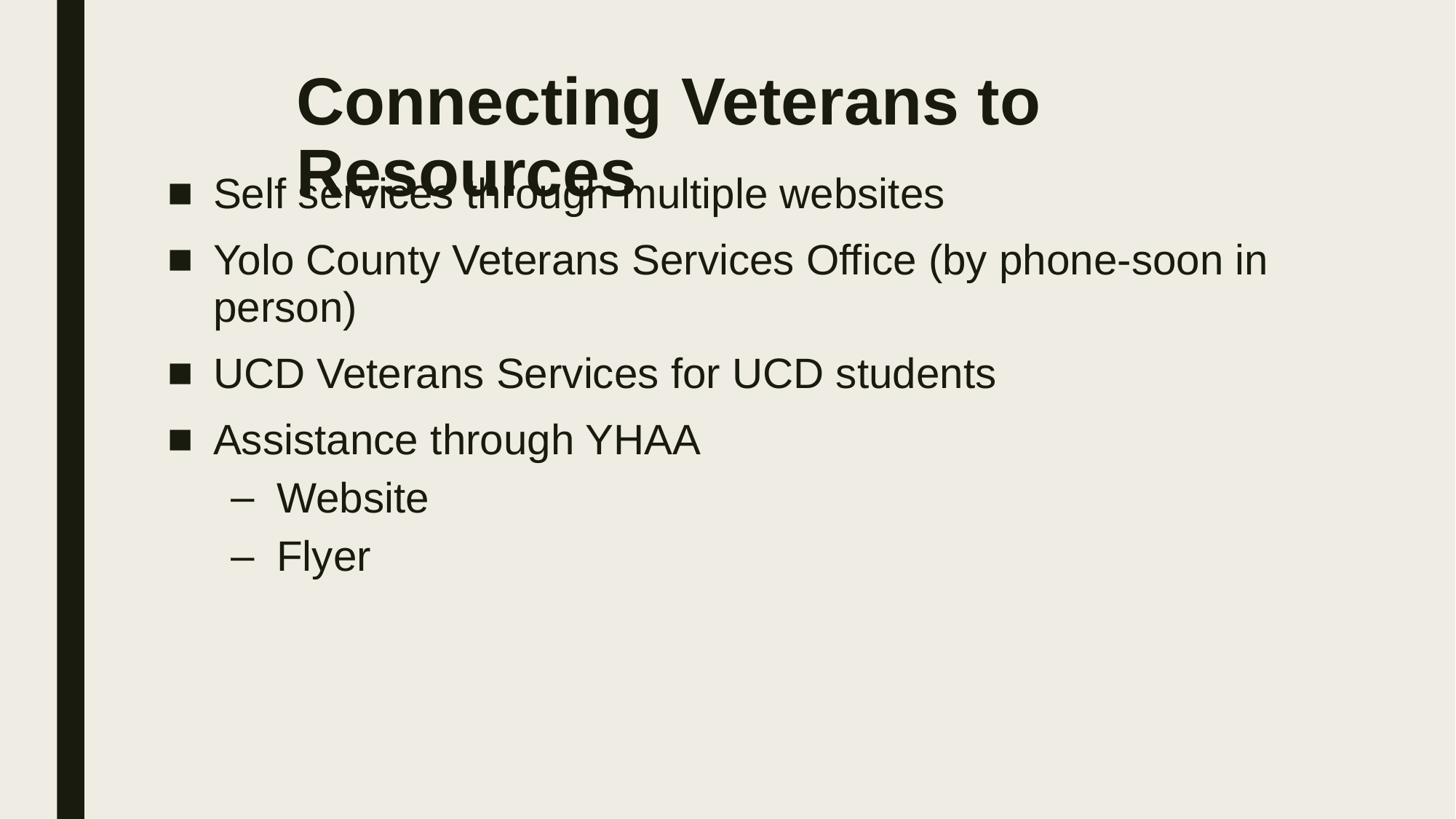

# Connecting Veterans to Resources
Self services through multiple websites
Yolo County Veterans Services Office (by phone-soon in person)
UCD Veterans Services for UCD students
Assistance through YHAA
Website
Flyer